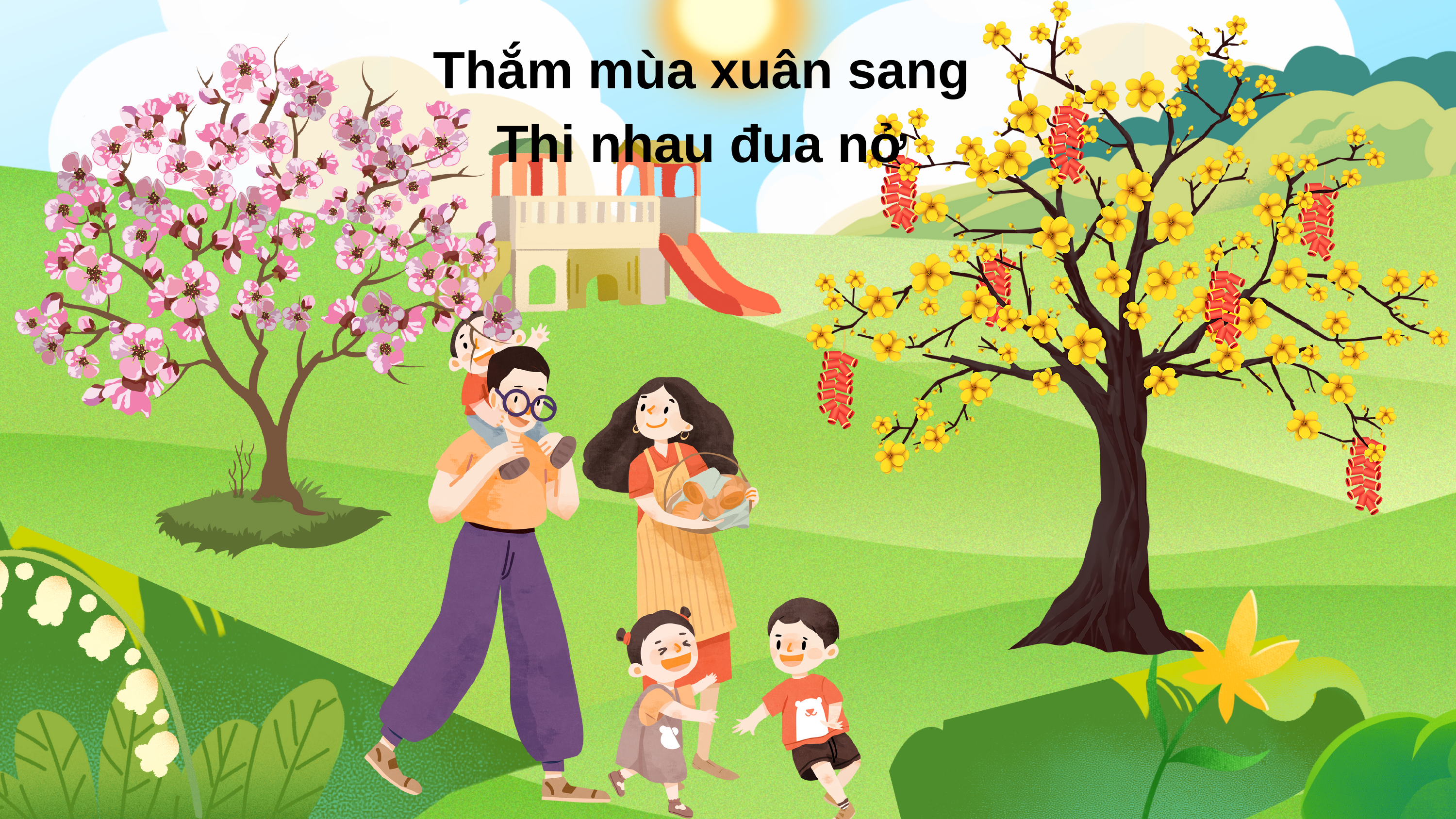

Thắm mùa xuân sang
Thi nhau đua nở